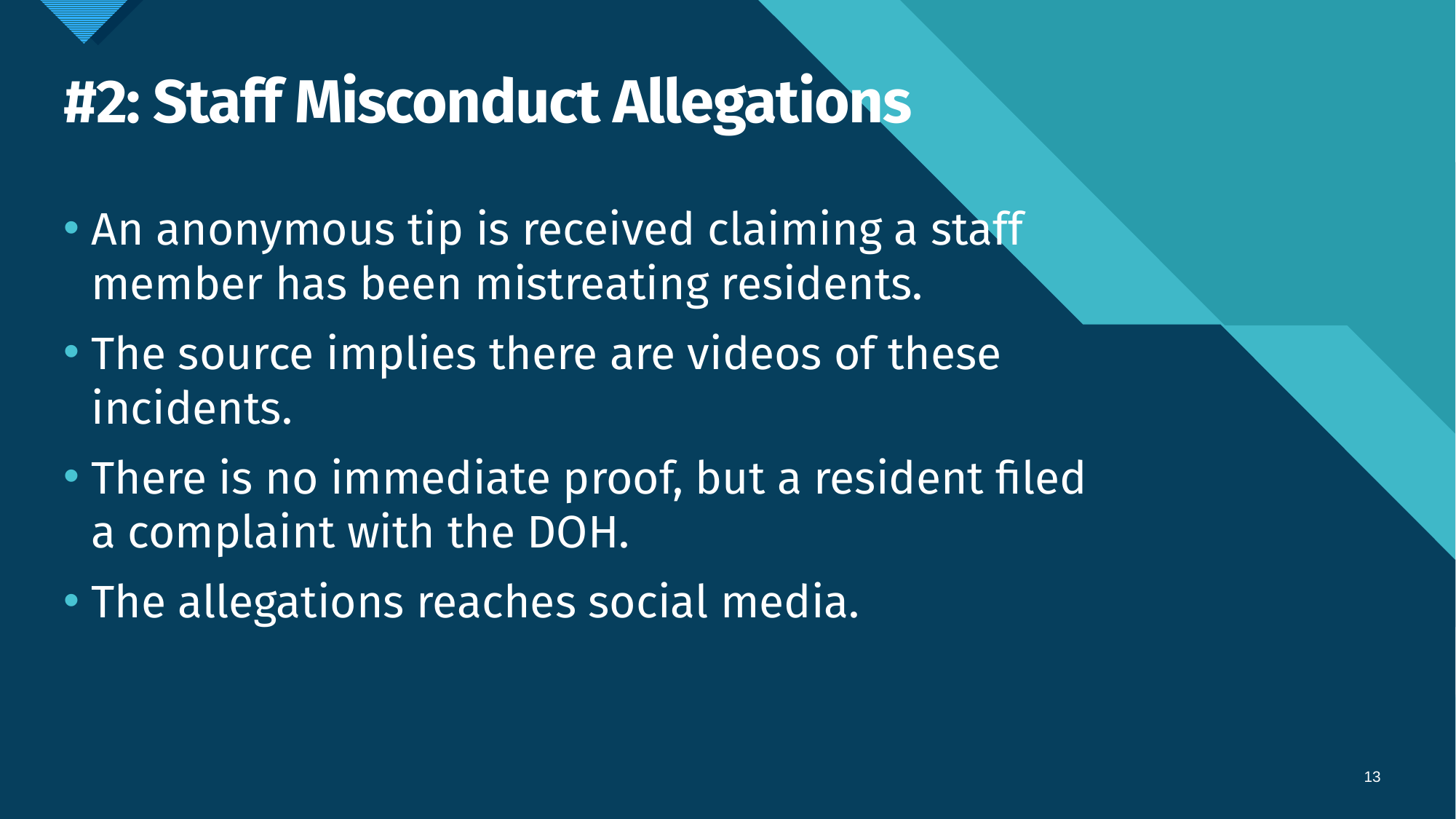

# #2: Staff Misconduct Allegations
An anonymous tip is received claiming a staff member has been mistreating residents.
The source implies there are videos of these incidents.
There is no immediate proof, but a resident filed a complaint with the DOH.
The allegations reaches social media.
13